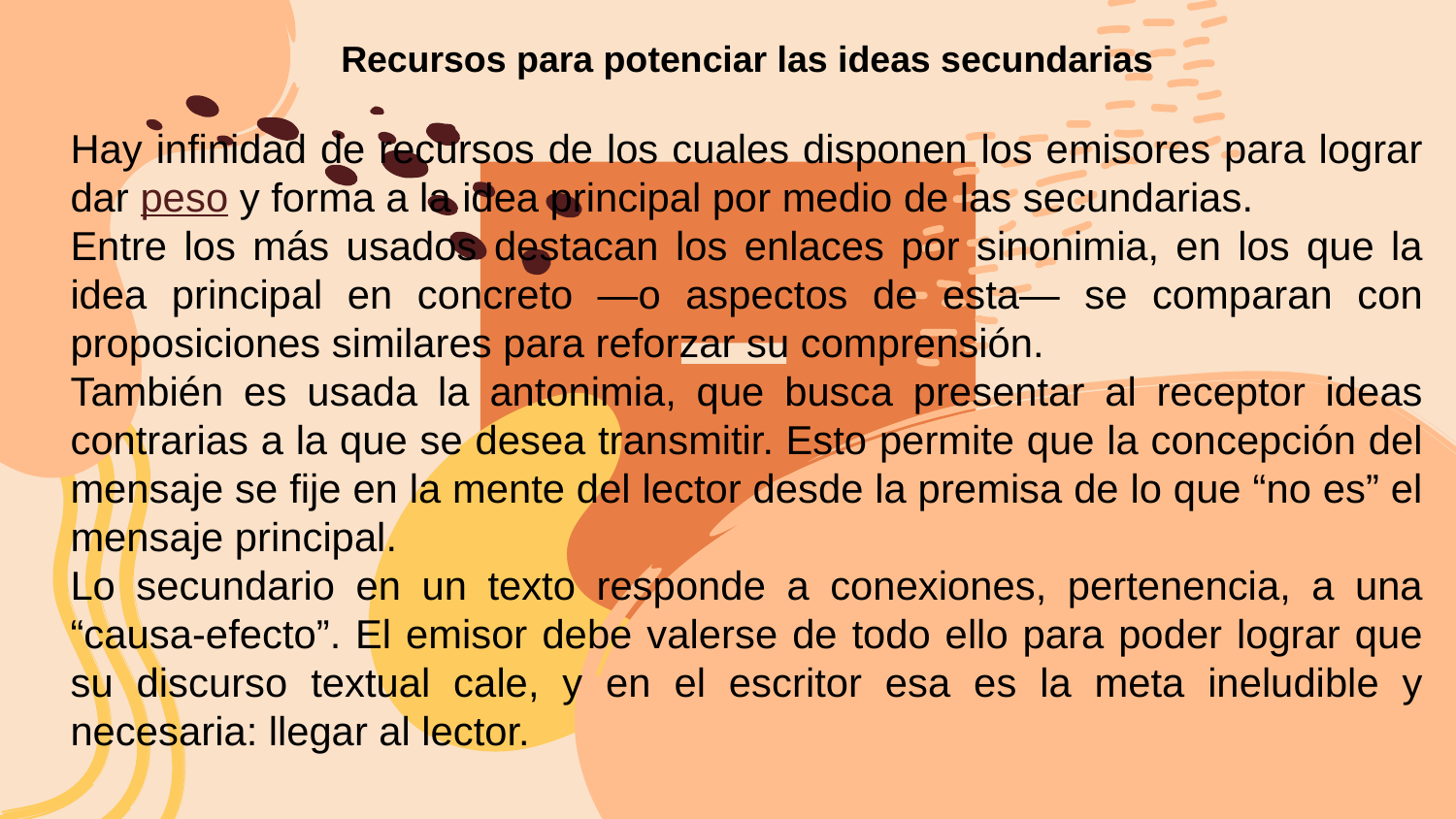

Recursos para potenciar las ideas secundarias

Hay infinidad de recursos de los cuales disponen los emisores para lograr dar peso y forma a la idea principal por medio de las secundarias.
Entre los más usados destacan los enlaces por sinonimia, en los que la idea principal en concreto —o aspectos de esta— se comparan con proposiciones similares para reforzar su comprensión.
También es usada la antonimia, que busca presentar al receptor ideas contrarias a la que se desea transmitir. Esto permite que la concepción del mensaje se fije en la mente del lector desde la premisa de lo que “no es” el mensaje principal.
Lo secundario en un texto responde a conexiones, pertenencia, a una “causa-efecto”. El emisor debe valerse de todo ello para poder lograr que su discurso textual cale, y en el escritor esa es la meta ineludible y necesaria: llegar al lector.